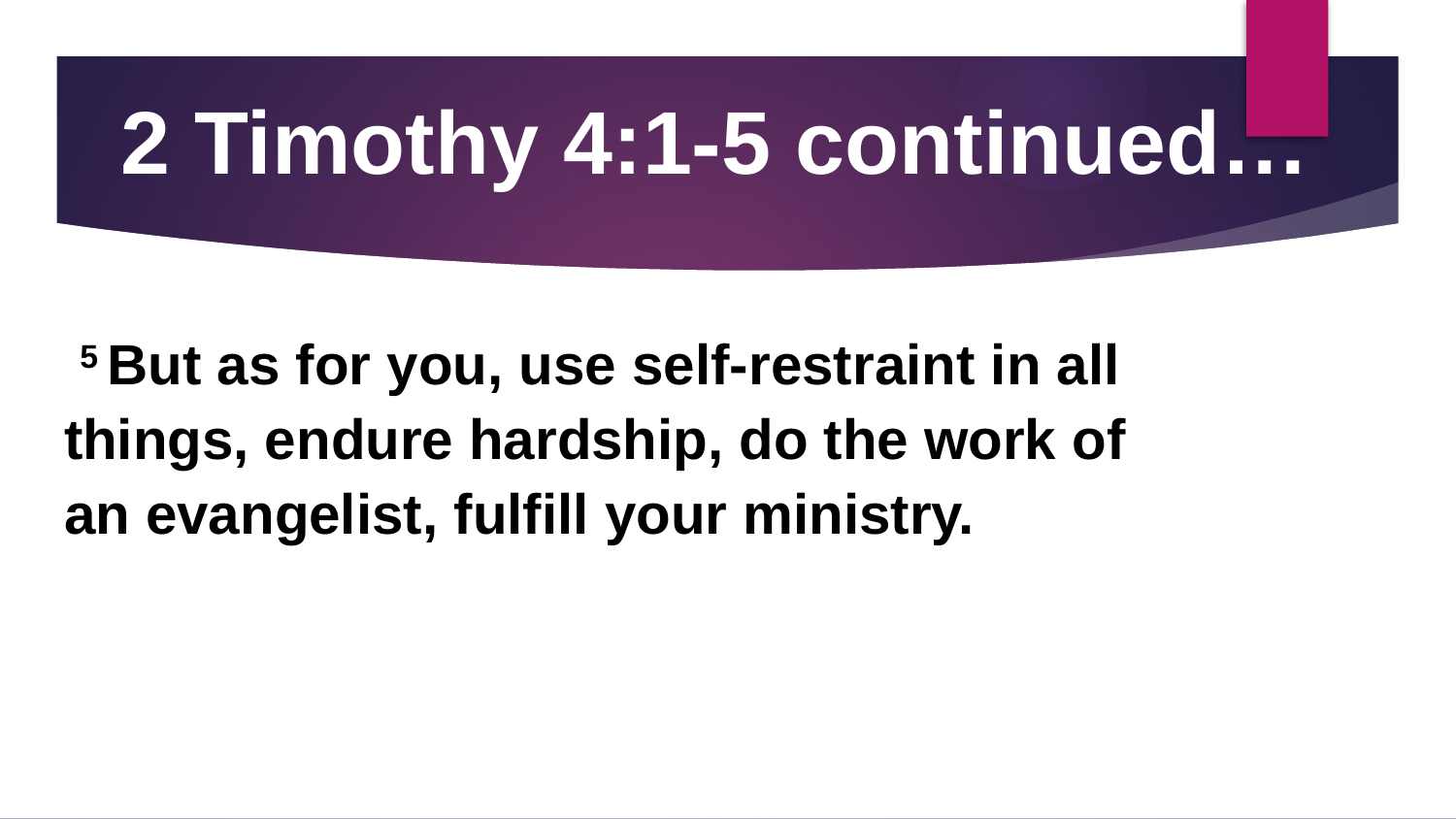

# 2 Timothy 4:1-5 continued…
 5 But as for you, use self-restraint in all things, endure hardship, do the work of an evangelist, fulfill your ministry.